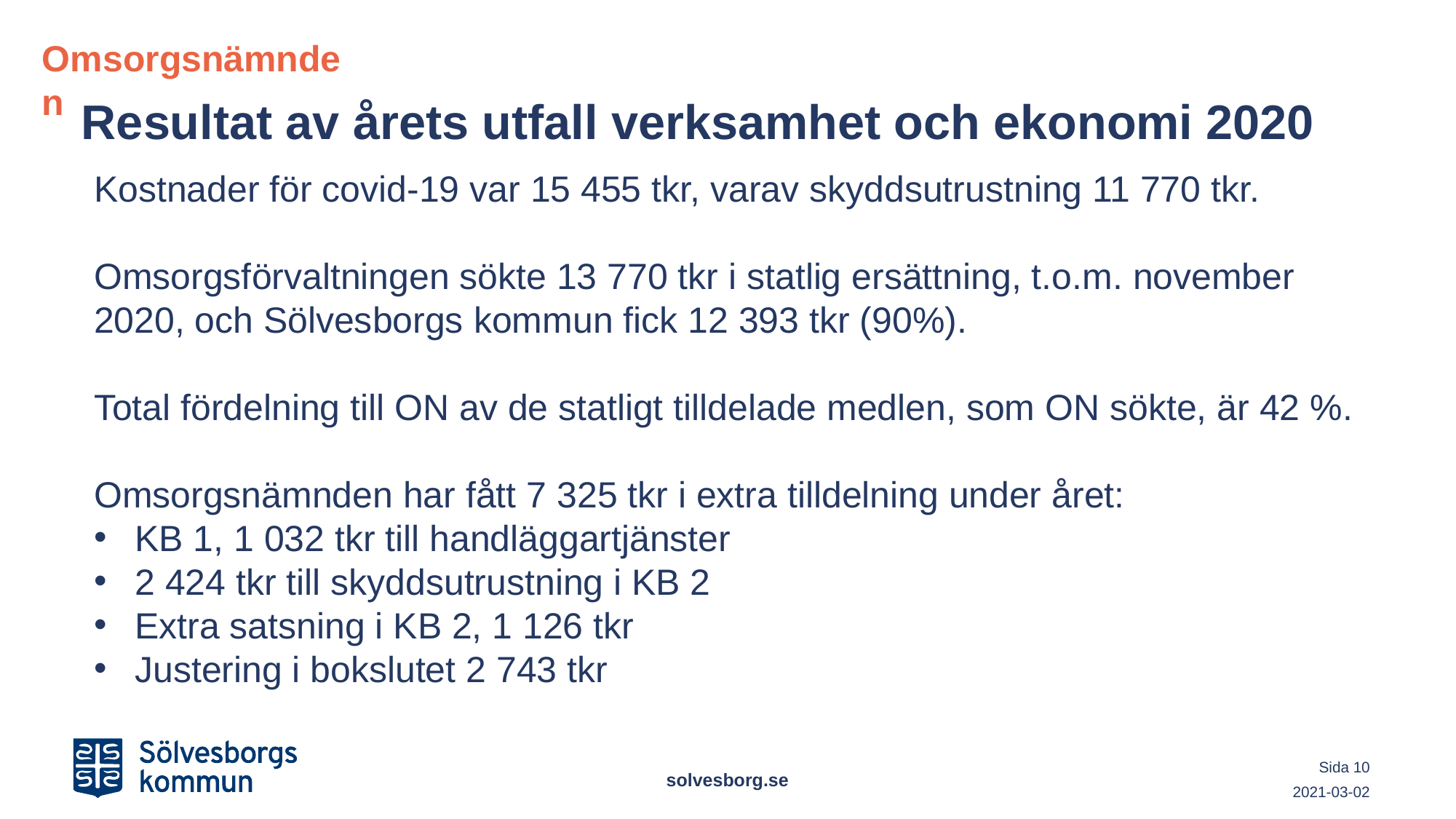

Omsorgsnämnden
# Resultat av årets utfall verksamhet och ekonomi 2020
Kostnader för covid-19 var 15 455 tkr, varav skyddsutrustning 11 770 tkr.

Omsorgsförvaltningen sökte 13 770 tkr i statlig ersättning, t.o.m. november
2020, och Sölvesborgs kommun fick 12 393 tkr (90%).

Total fördelning till ON av de statligt tilldelade medlen, som ON sökte, är 42 %.

Omsorgsnämnden har fått 7 325 tkr i extra tilldelning under året:
KB 1, 1 032 tkr till handläggartjänster
2 424 tkr till skyddsutrustning i KB 2
Extra satsning i KB 2, 1 126 tkr
Justering i bokslutet 2 743 tkr

solvesborg.se
Sida 10
2021-03-02